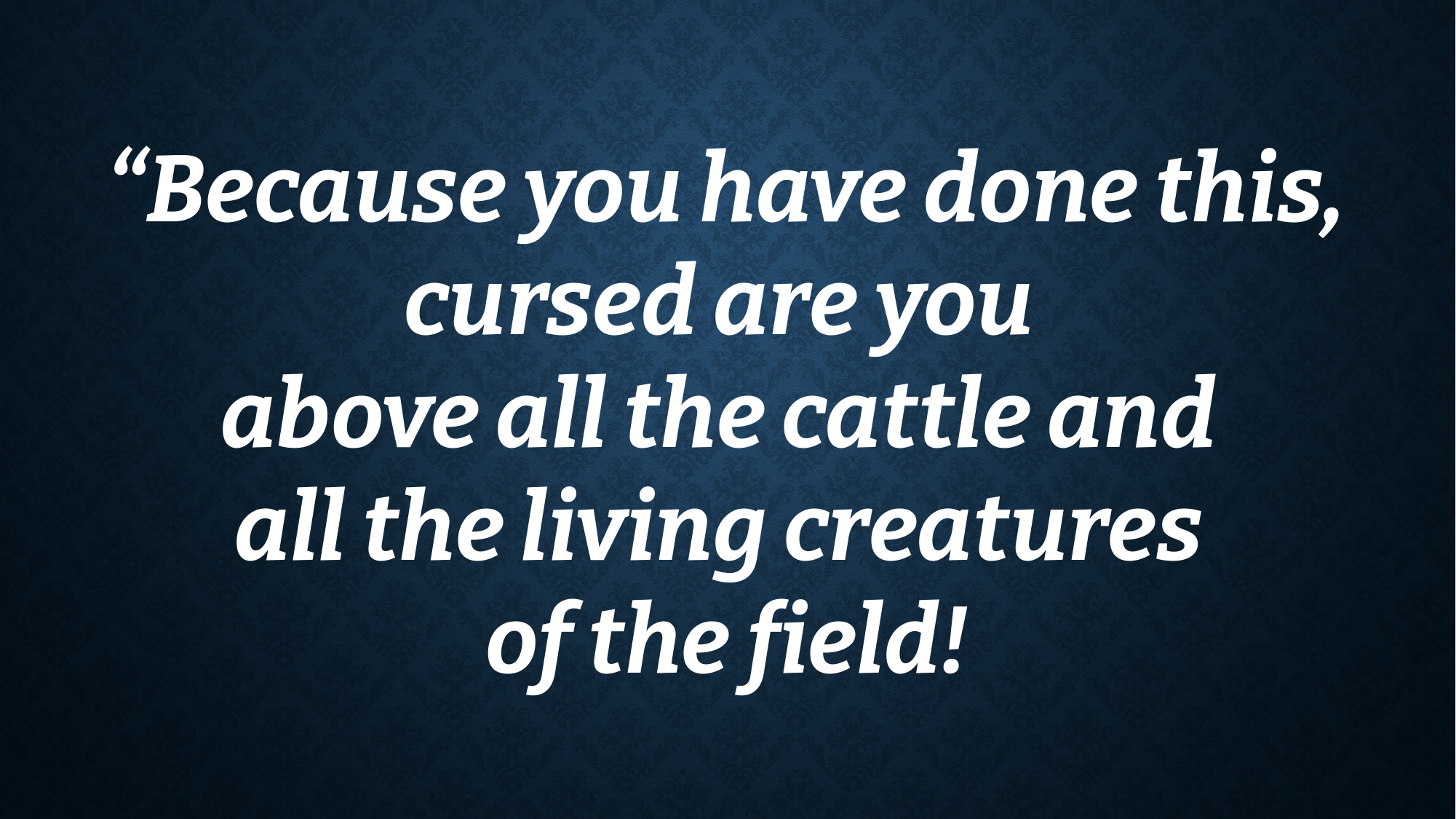

“Because you have done this, cursed are you
above all the cattle and
all the living creatures
of the field!